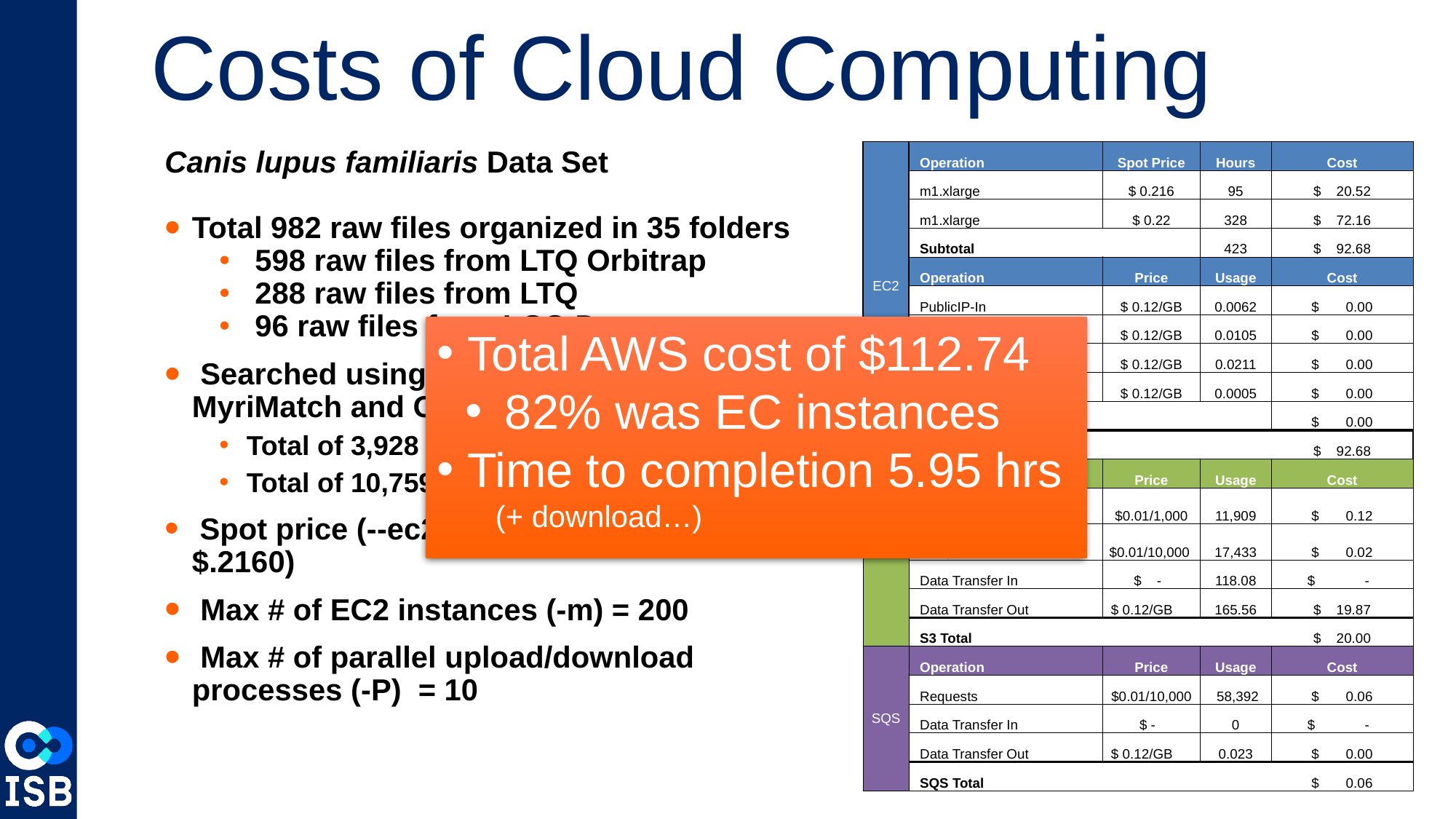

# Costs of Cloud Computing
Canis lupus familiaris Data Set

Total 982 raw files organized in 35 folders
 598 raw files from LTQ Orbitrap
 288 raw files from LTQ
 96 raw files from LCQ Deca
 Searched using X!Tandem, InsPecT, MyriMatch and OMSSA
Total of 3,928 searches
Total of 10,759,379 spectrum
 Spot price (--ec2-spot) of $ 0.22  (market $.2160)
 Max # of EC2 instances (-m) = 200
 Max # of parallel upload/download processes (-P)  = 10

| EC2 | Operation | Spot Price | Hours | Cost |
| --- | --- | --- | --- | --- |
|  | m1.xlarge | $ 0.216 | 95 | $ 20.52 |
|  | m1.xlarge | $ 0.22 | 328 | $ 72.16 |
|  | Subtotal |  | 423 | $ 92.68 |
|  | Operation | Price | Usage | Cost |
|  | PublicIP-In | $ 0.12/GB | 0.0062 | $ 0.00 |
|  | PublicIP-Out | $ 0.12/GB | 0.0105 | $ 0.00 |
|  | InterZone-In | $ 0.12/GB | 0.0211 | $ 0.00 |
|  | InterZone-Out | $ 0.12/GB | 0.0005 | $ 0.00 |
|  | Subtotal |  |  | $ 0.00 |
|  | EC2 Total |  |  | $ 92.68 |
| S3 | Operation | Price | Usage | Cost |
|  | PUT, COPY, POST, LIST | $0.01/1,000 | 11,909 | $ 0.12 |
|  | GET, all other | $0.01/10,000 | 17,433 | $ 0.02 |
|  | Data Transfer In | $ - | 118.08 | $ - |
|  | Data Transfer Out | $ 0.12/GB | 165.56 | $ 19.87 |
|  | S3 Total |  |  | $ 20.00 |
| SQS | Operation | Price | Usage | Cost |
|  | Requests | $0.01/10,000 | 58,392 | $ 0.06 |
|  | Data Transfer In | $ - | 0 | $ - |
|  | Data Transfer Out | $ 0.12/GB | 0.023 | $ 0.00 |
|  | SQS Total |  |  | $ 0.06 |
 Total AWS cost of $112.74
 82% was EC instances
 Time to completion 5.95 hrs
       (+ download…)